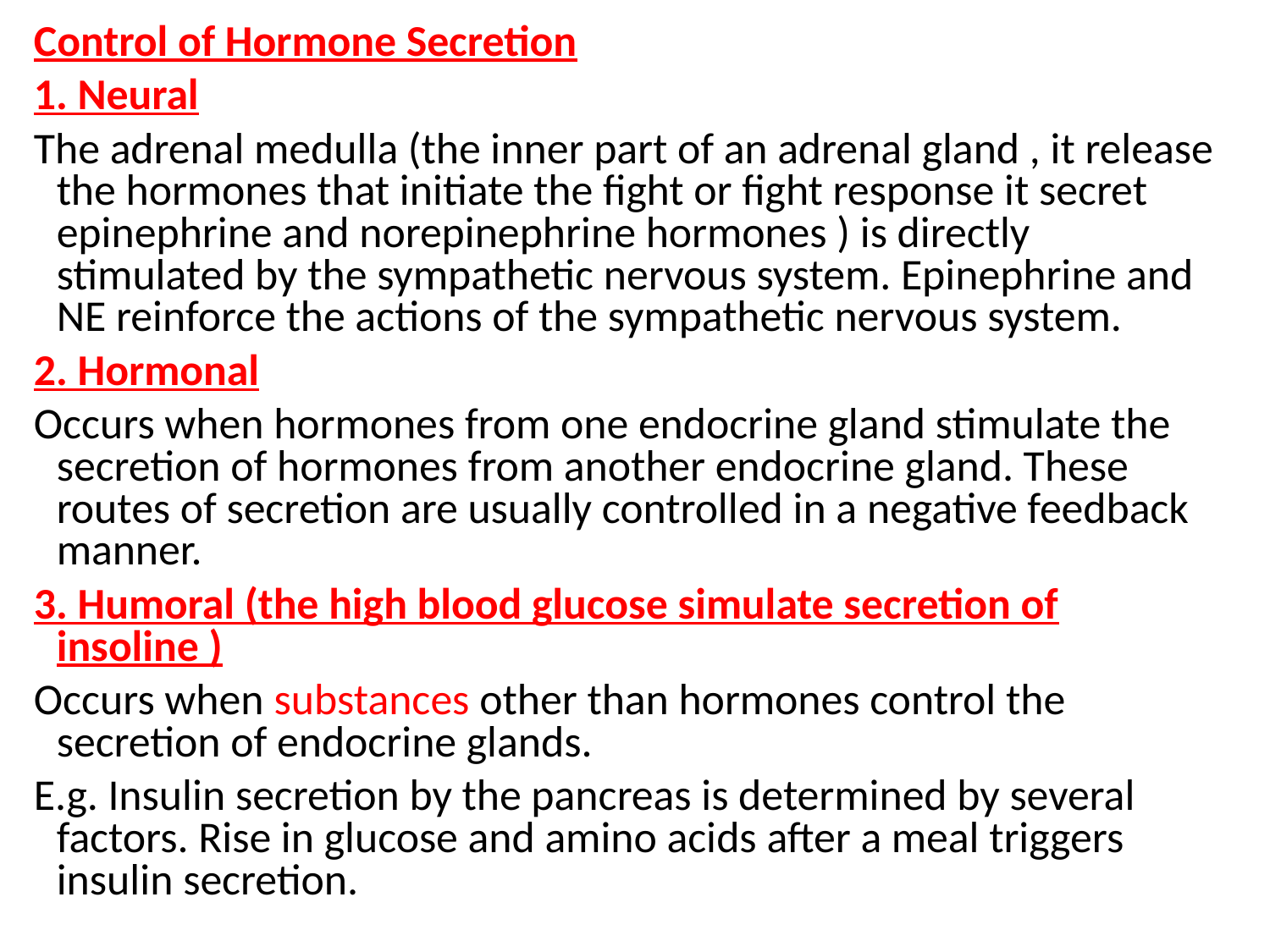

Control of Hormone Secretion
1. Neural
The adrenal medulla (the inner part of an adrenal gland , it release the hormones that initiate the fight or fight response it secret epinephrine and norepinephrine hormones ) is directly stimulated by the sympathetic nervous system. Epinephrine and NE reinforce the actions of the sympathetic nervous system.
2. Hormonal
Occurs when hormones from one endocrine gland stimulate the secretion of hormones from another endocrine gland. These routes of secretion are usually controlled in a negative feedback manner.
3. Humoral (the high blood glucose simulate secretion of insoline )
Occurs when substances other than hormones control the secretion of endocrine glands.
E.g. Insulin secretion by the pancreas is determined by several factors. Rise in glucose and amino acids after a meal triggers insulin secretion.